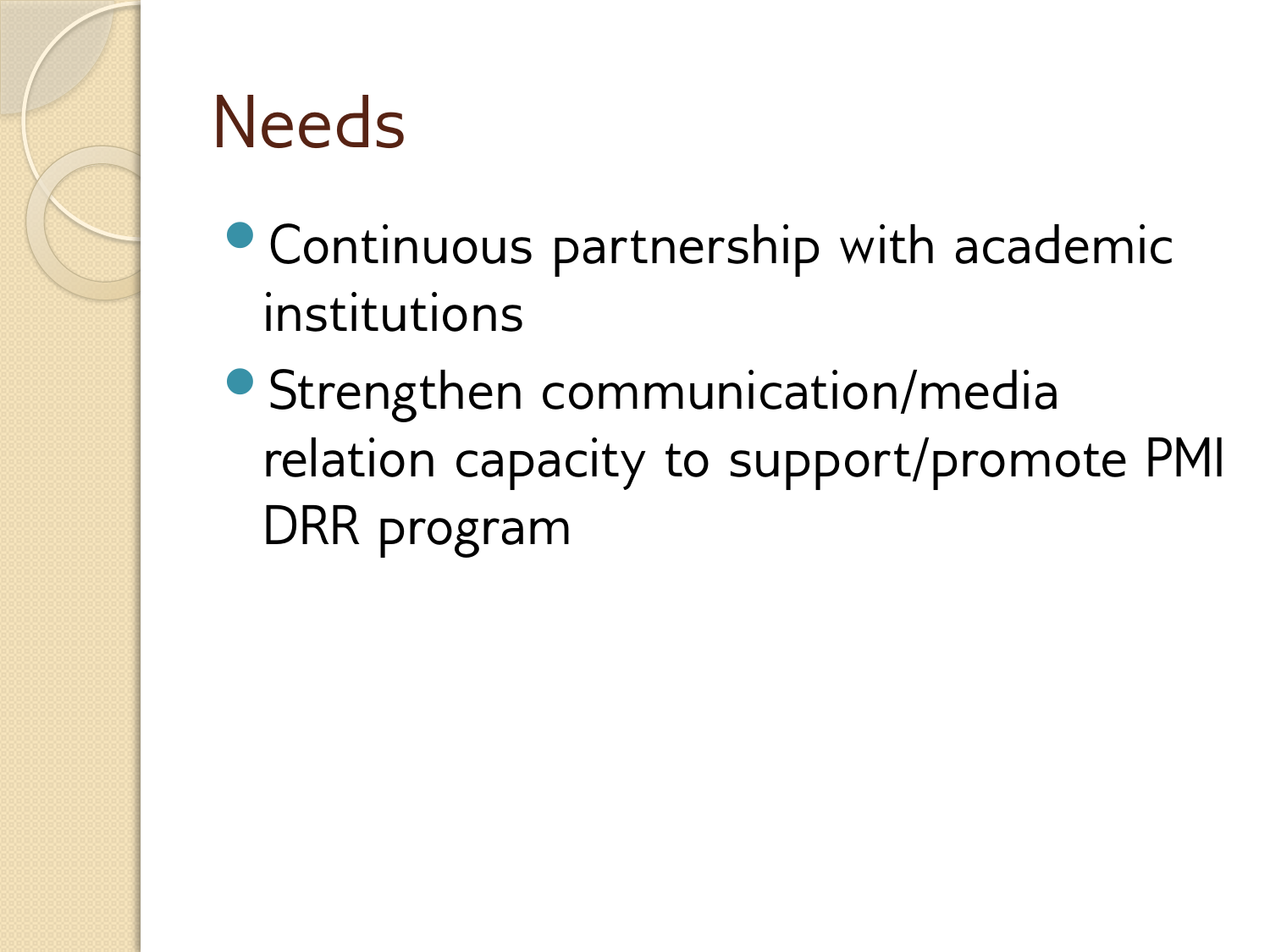

# Needs
Continuous partnership with academic institutions
Strengthen communication/media relation capacity to support/promote PMI DRR program